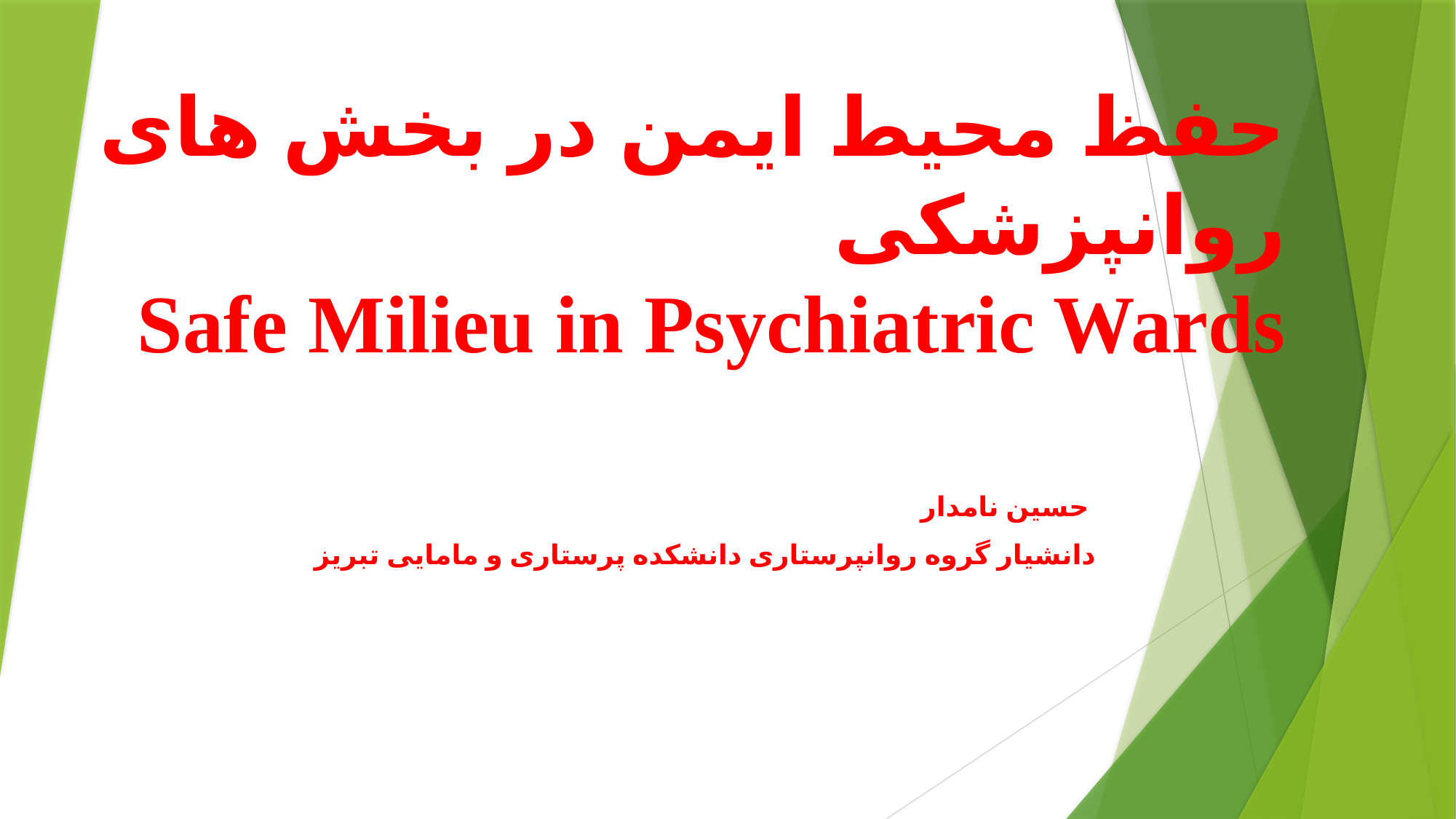

# حفظ محیط ایمن در بخش های روانپزشکی Safe Milieu in Psychiatric Wards
حسین نامدار
دانشیار گروه روانپرستاری دانشکده پرستاری و مامایی تبریز